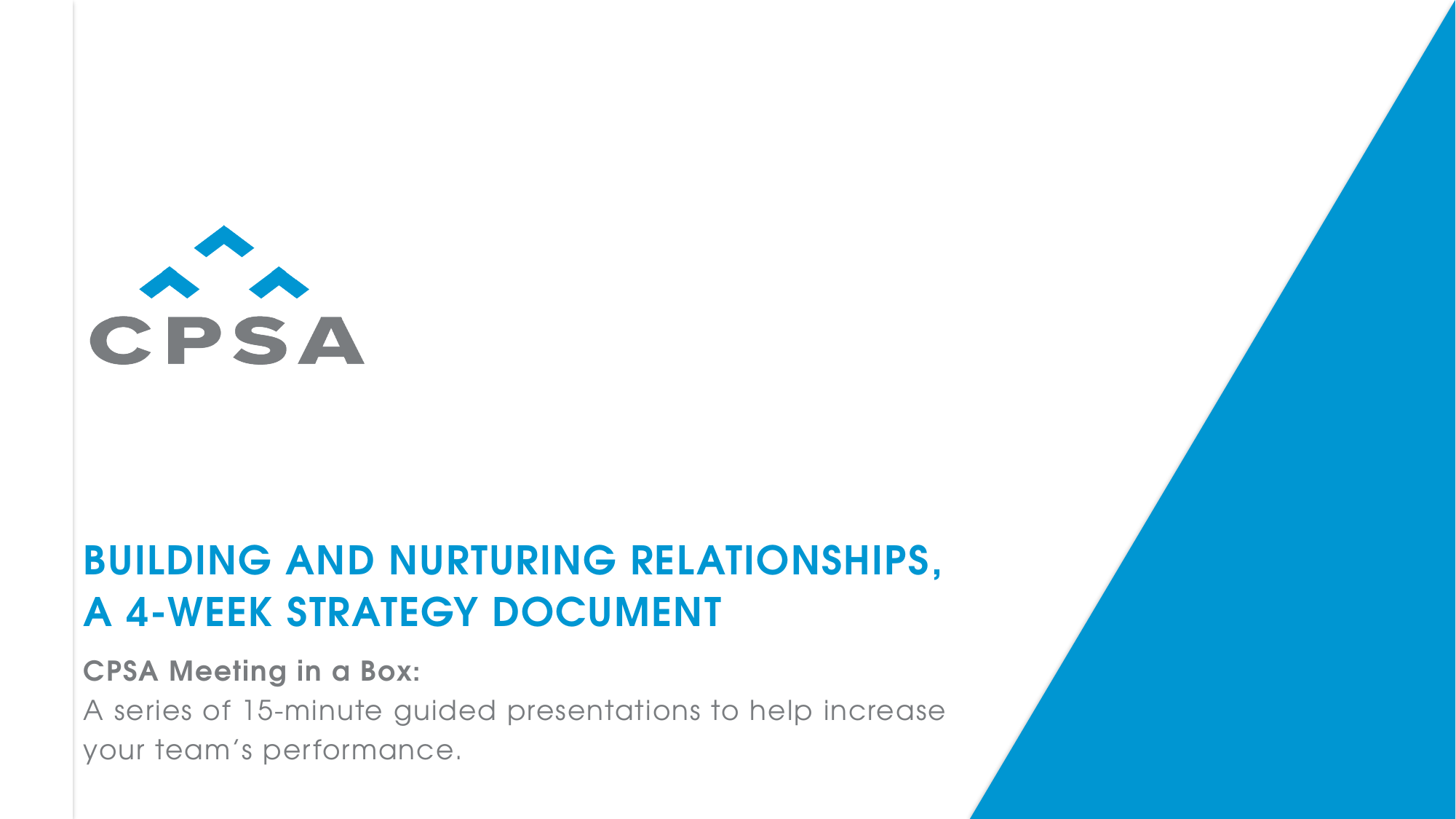

# BUILDING AND NURTURING RELATIONSHIPS, A 4-WEEK strategy document
CPSA Meeting in a Box:
A series of 15-minute guided presentations to help increase your team’s performance.